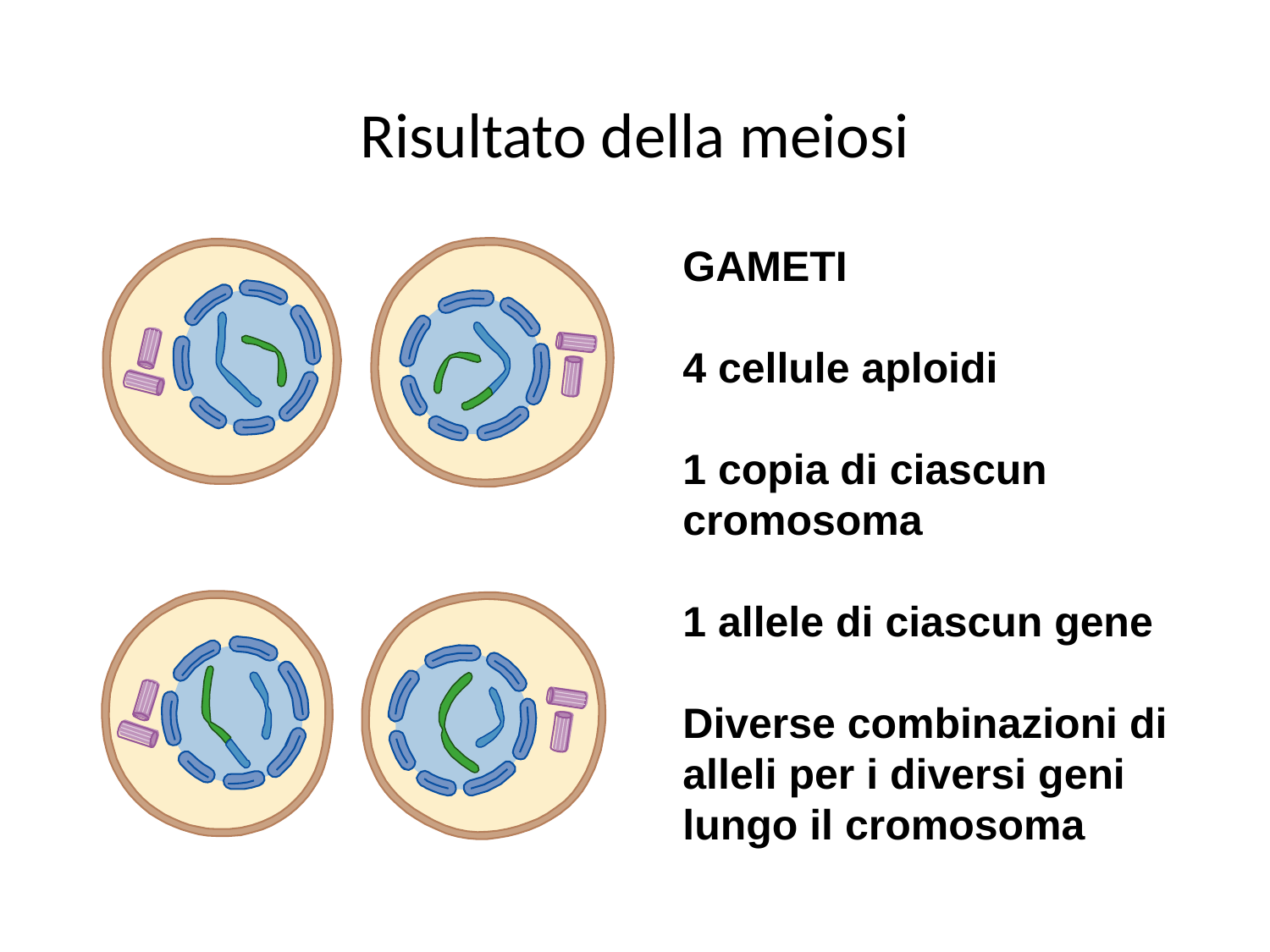

# Risultato della meiosi
GAMETI

4 cellule aploidi

1 copia di ciascun cromosoma

1 allele di ciascun gene

Diverse combinazioni di alleli per i diversi geni lungo il cromosoma